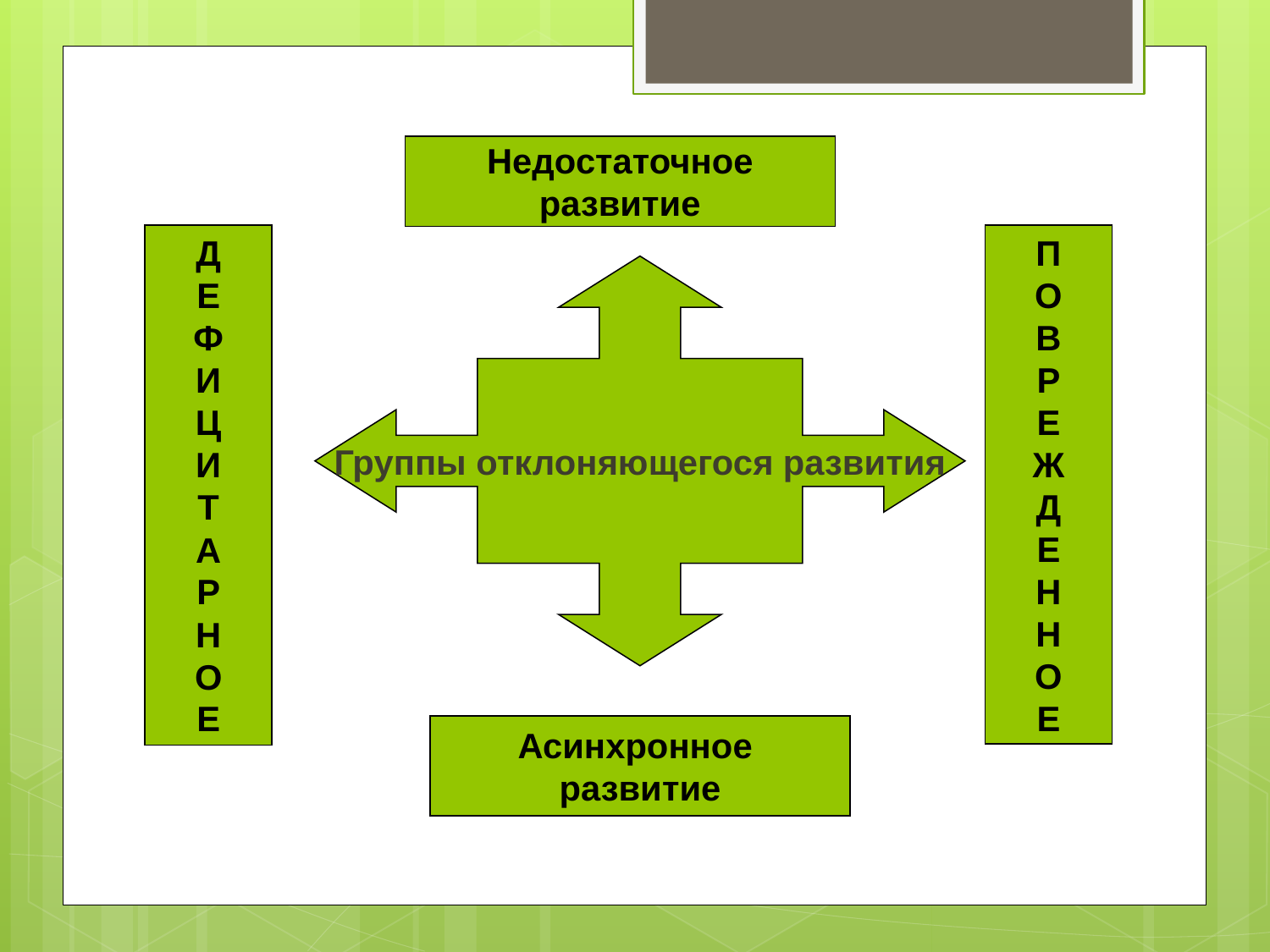

Недостаточное
развитие
Д
Е
Ф
И
Ц
И
Т
А
Р
Н
О
Е
П
О
В
Р
Е
Ж
Д
Е
Н
Н
О
Е
Группы отклоняющегося развития
Асинхронное
развитие